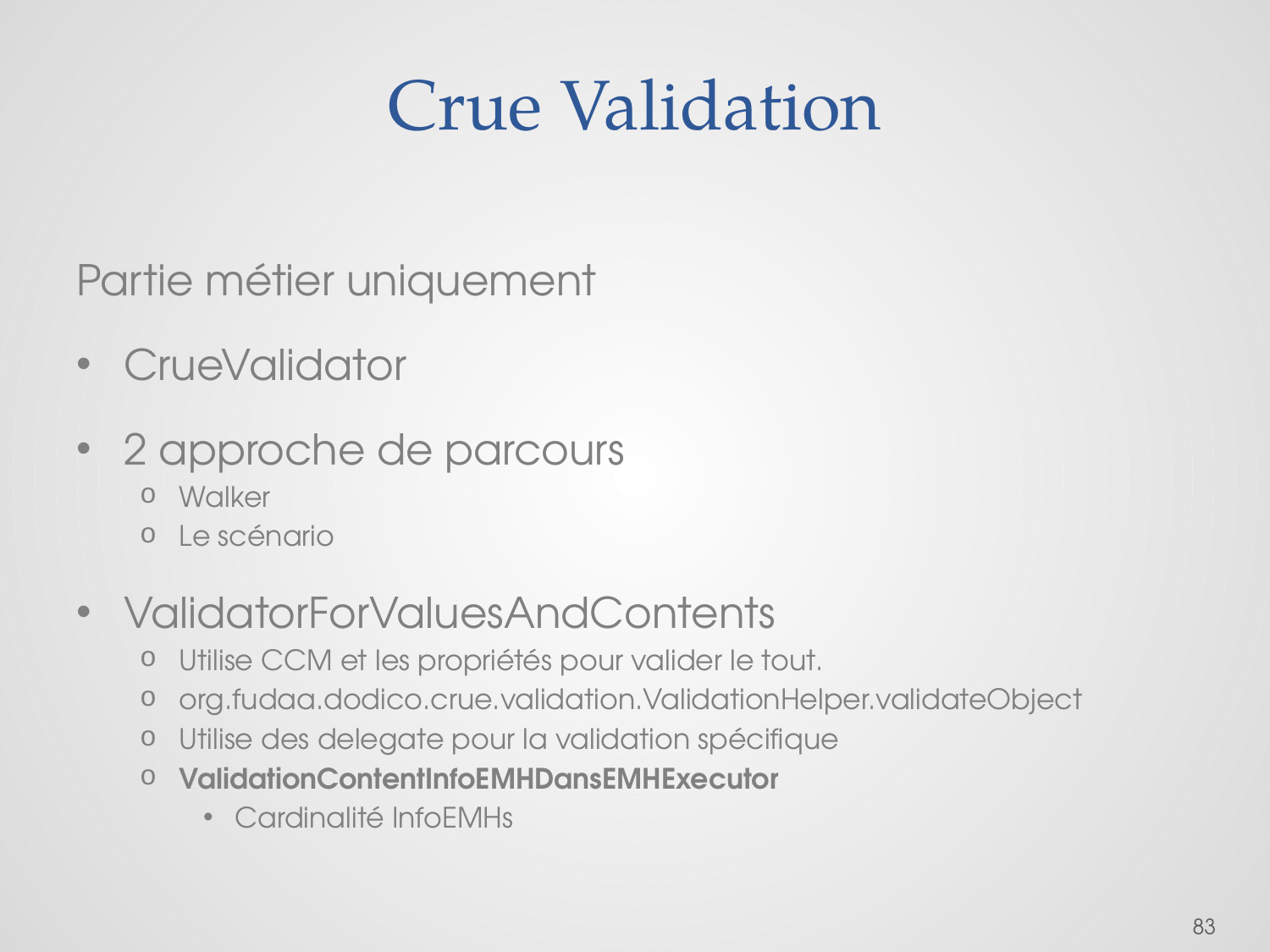

# Crue Validation
Partie métier uniquement
CrueValidator
2 approche de parcours
Walker
Le scénario
ValidatorForValuesAndContents
Utilise CCM et les propriétés pour valider le tout.
org.fudaa.dodico.crue.validation.ValidationHelper.validateObject
Utilise des delegate pour la validation spécifique
ValidationContentInfoEMHDansEMHExecutor
Cardinalité InfoEMHs
83